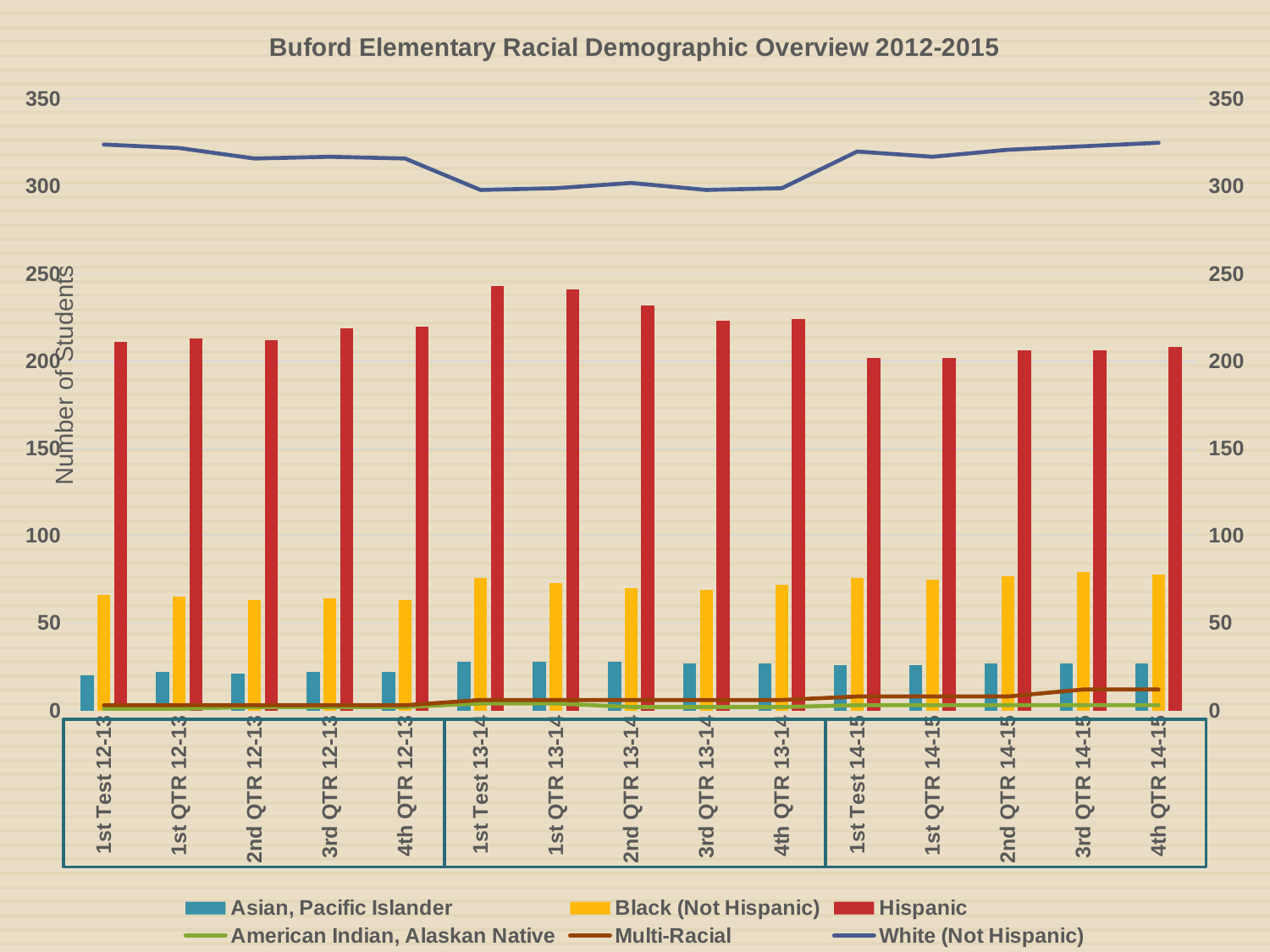

### Chart: Buford Elementary Racial Demographic Overview 2012-2015

| Category | Asian, Pacific Islander | Black (Not Hispanic) | Hispanic | American Indian, Alaskan Native | Multi-Racial | White (Not Hispanic) |
|---|---|---|---|---|---|---|
| 1st Test 12-13 | 20.0 | 66.0 | 211.0 | 1.0 | 3.0 | 324.0 |
|  1st QTR 12-13 | 22.0 | 65.0 | 213.0 | 1.0 | 3.0 | 322.0 |
| 2nd QTR 12-13 | 21.0 | 63.0 | 212.0 | 2.0 | 3.0 | 316.0 |
| 3rd QTR 12-13 | 22.0 | 64.0 | 219.0 | 2.0 | 3.0 | 317.0 |
| 4th QTR 12-13 | 22.0 | 63.0 | 220.0 | 2.0 | 3.0 | 316.0 |
| 1st Test 13-14 | 28.0 | 76.0 | 243.0 | 4.0 | 6.0 | 298.0 |
| 1st QTR 13-14 | 28.0 | 73.0 | 241.0 | 4.0 | 6.0 | 299.0 |
| 2nd QTR 13-14 | 28.0 | 70.0 | 232.0 | 2.0 | 6.0 | 302.0 |
| 3rd QTR 13-14 | 27.0 | 69.0 | 223.0 | 2.0 | 6.0 | 298.0 |
| 4th QTR 13-14 | 27.0 | 72.0 | 224.0 | 2.0 | 6.0 | 299.0 |
| 1st Test 14-15 | 26.0 | 76.0 | 202.0 | 3.0 | 8.0 | 320.0 |
| 1st QTR 14-15 | 26.0 | 75.0 | 202.0 | 3.0 | 8.0 | 317.0 |
| 2nd QTR 14-15 | 27.0 | 77.0 | 206.0 | 3.0 | 8.0 | 321.0 |
| 3rd QTR 14-15 | 27.0 | 79.0 | 206.0 | 3.0 | 12.0 | 323.0 |
| 4th QTR 14-15 | 27.0 | 78.0 | 208.0 | 3.0 | 12.0 | 325.0 |
Number of Students